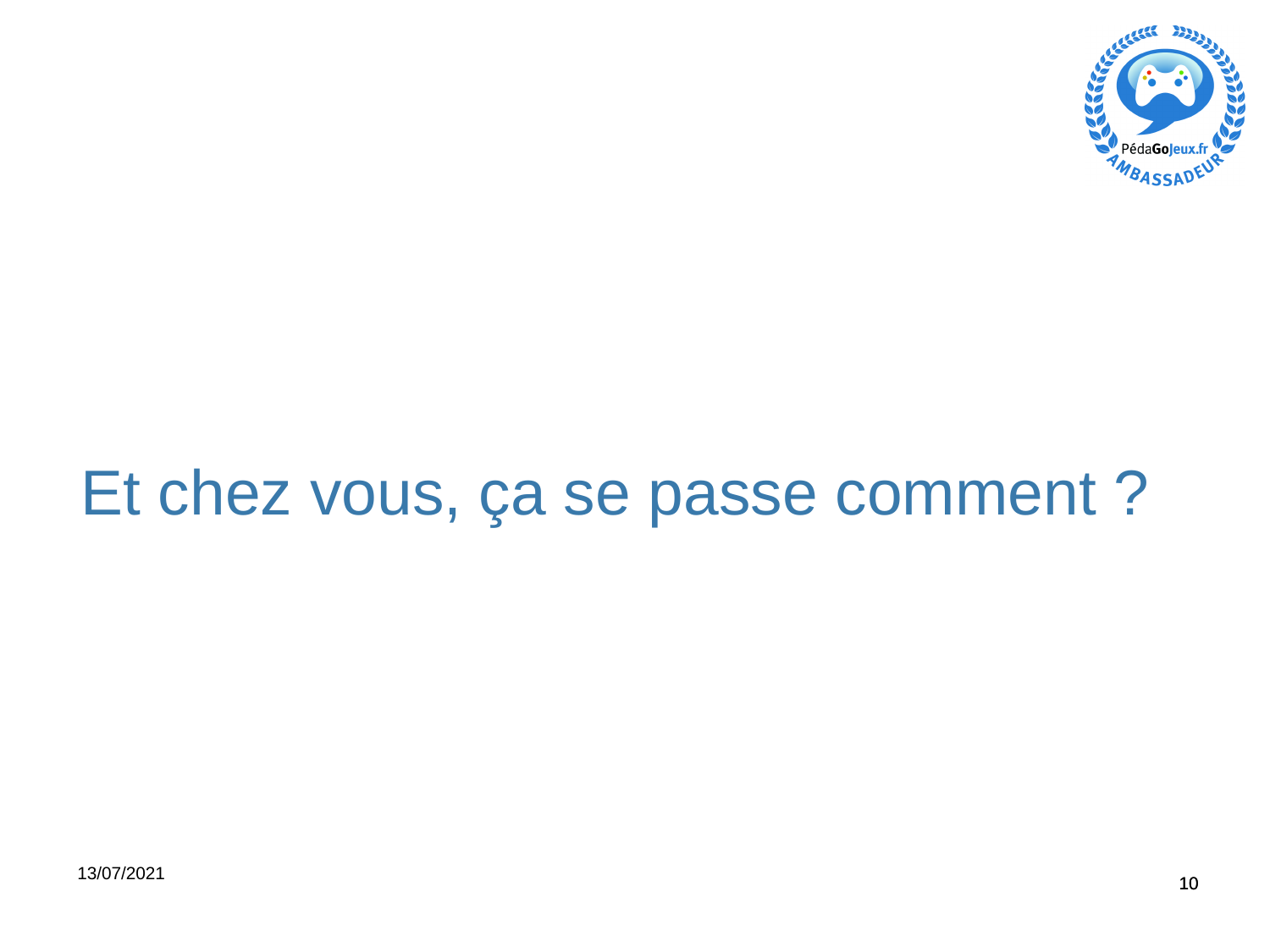

Et chez vous, ça se passe comment ?

10